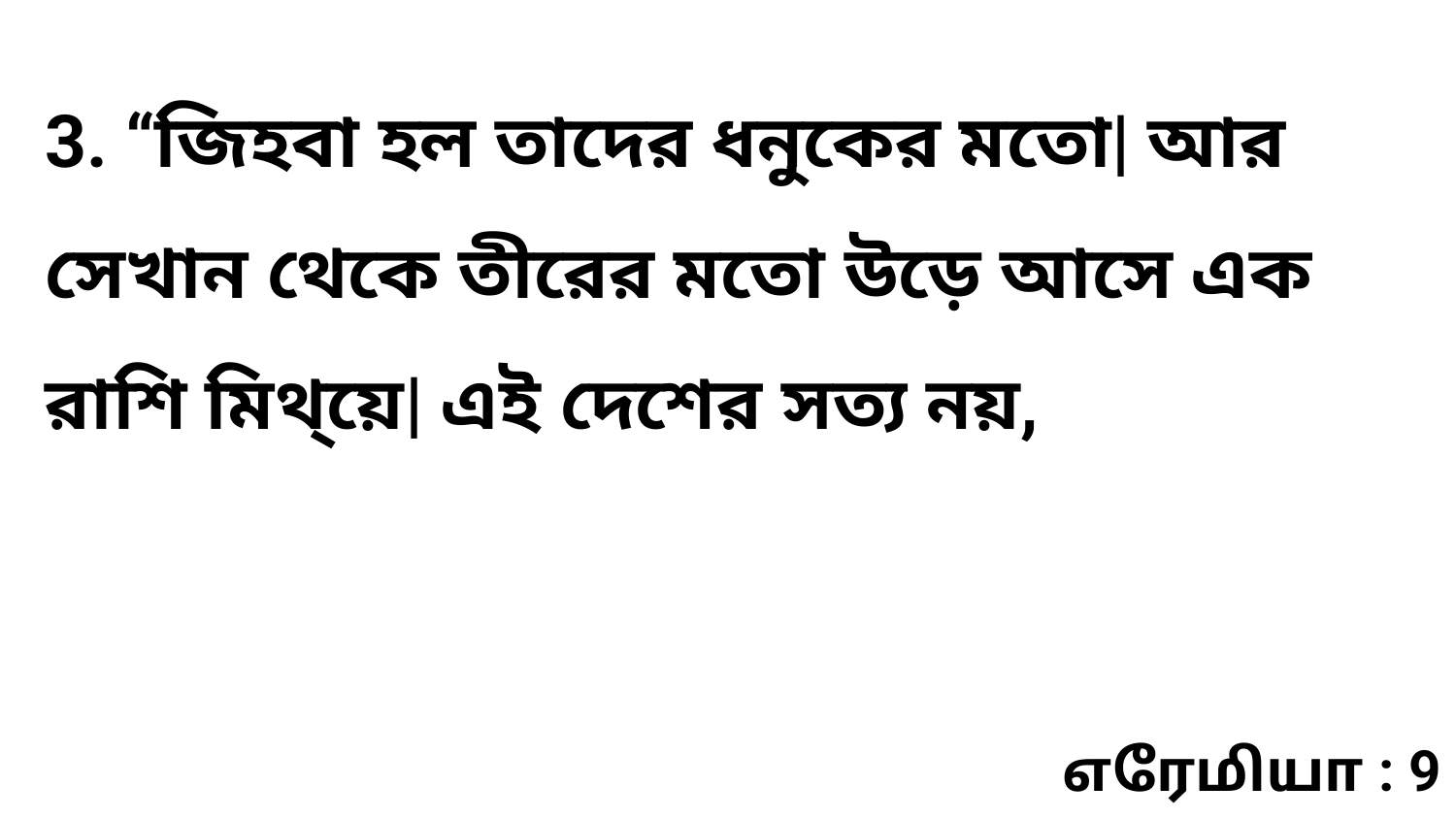

3. “জিহবা হল তাদের ধনুকের মতো| আর সেখান থেকে তীরের মতো উড়ে আসে এক রাশি মিথ্য়ে| এই দেশের সত্য নয়,
எரேமியா : 9